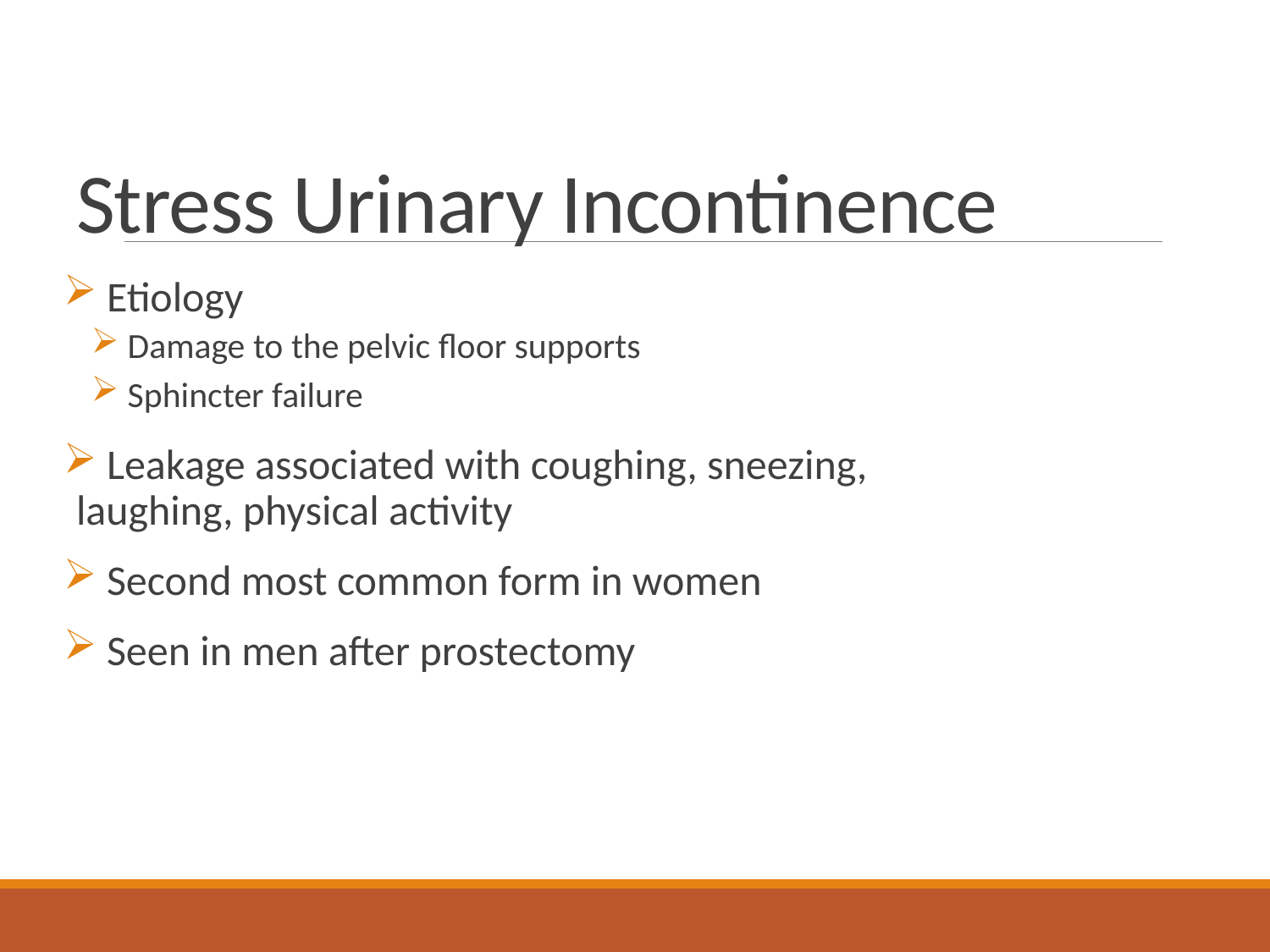

# Stress Urinary Incontinence
 Etiology
 Damage to the pelvic floor supports
 Sphincter failure
 Leakage associated with coughing, sneezing, laughing, physical activity
 Second most common form in women
 Seen in men after prostectomy